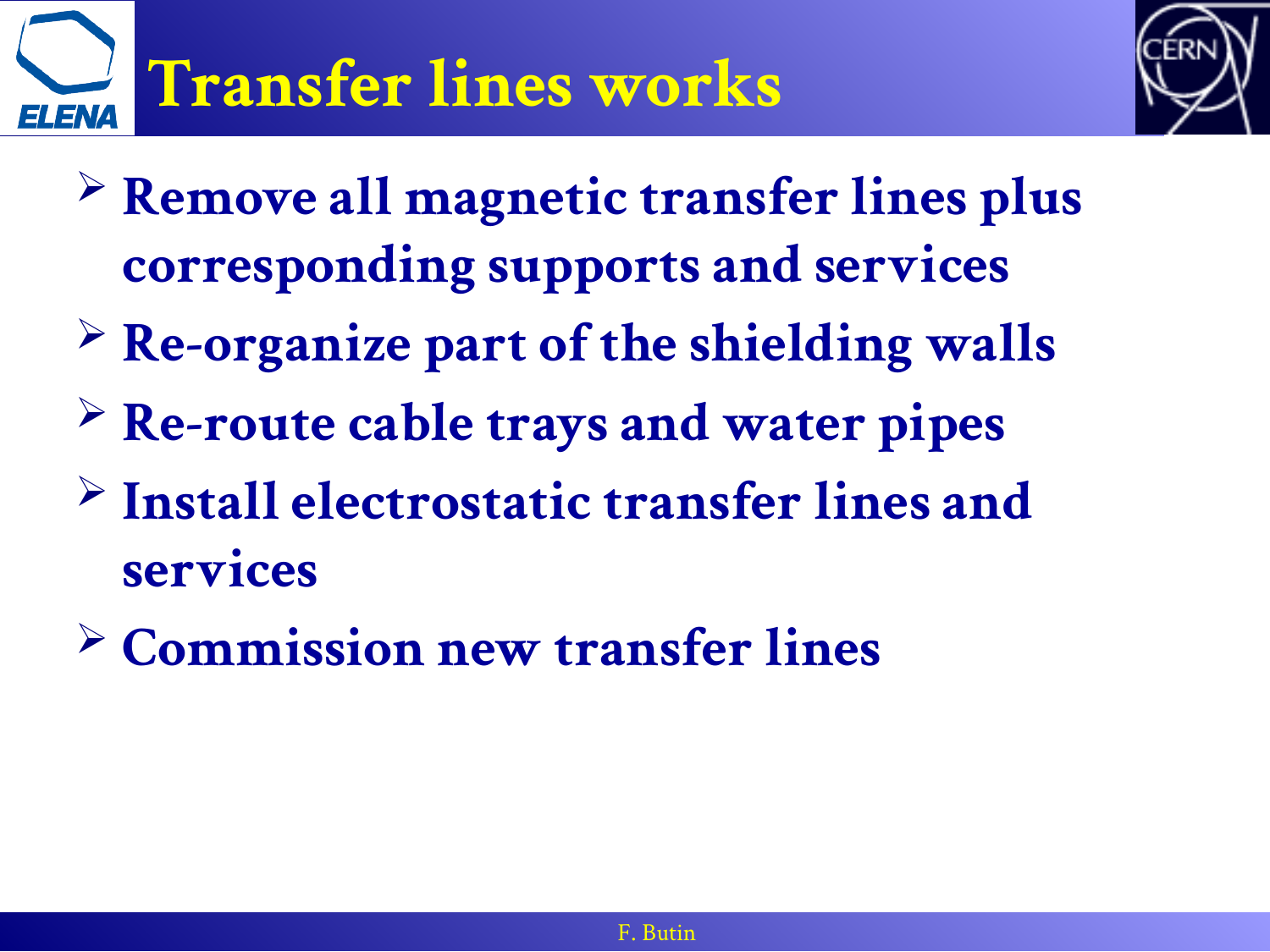

# Transfer lines works
Remove all magnetic transfer lines plus corresponding supports and services
Re-organize part of the shielding walls
Re-route cable trays and water pipes
Install electrostatic transfer lines and services
Commission new transfer lines
F. Butin